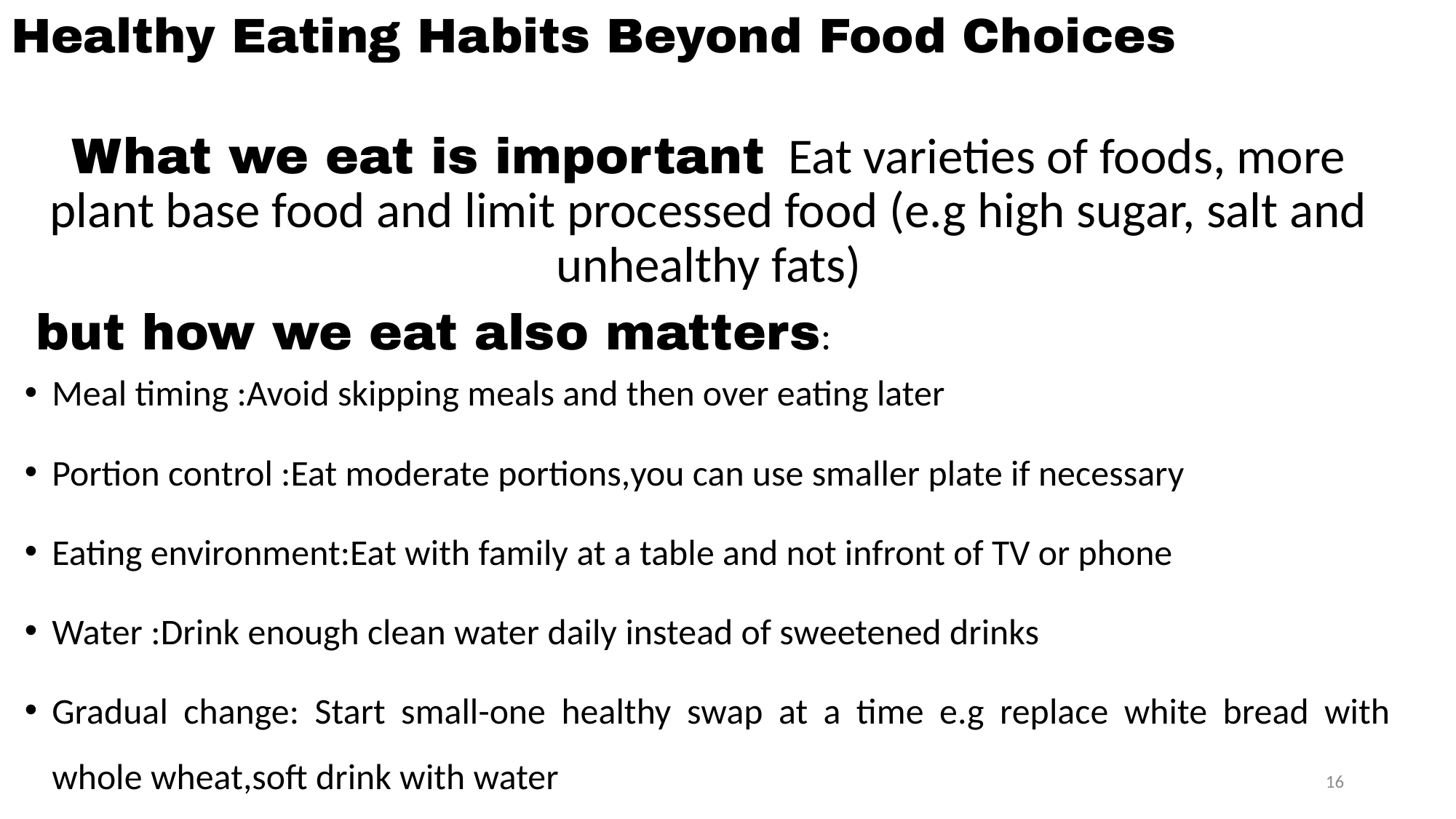

# Healthy Eating Habits Beyond Food Choices
What we eat is important  Eat varieties of foods, more plant base food and limit processed food (e.g high sugar, salt and unhealthy fats)
 but how we eat also matters:
Meal timing :Avoid skipping meals and then over eating later
Portion control :Eat moderate portions,you can use smaller plate if necessary
Eating environment:Eat with family at a table and not infront of TV or phone
Water :Drink enough clean water daily instead of sweetened drinks
Gradual change: Start small-one healthy swap at a time e.g replace white bread with whole wheat,soft drink with water
16